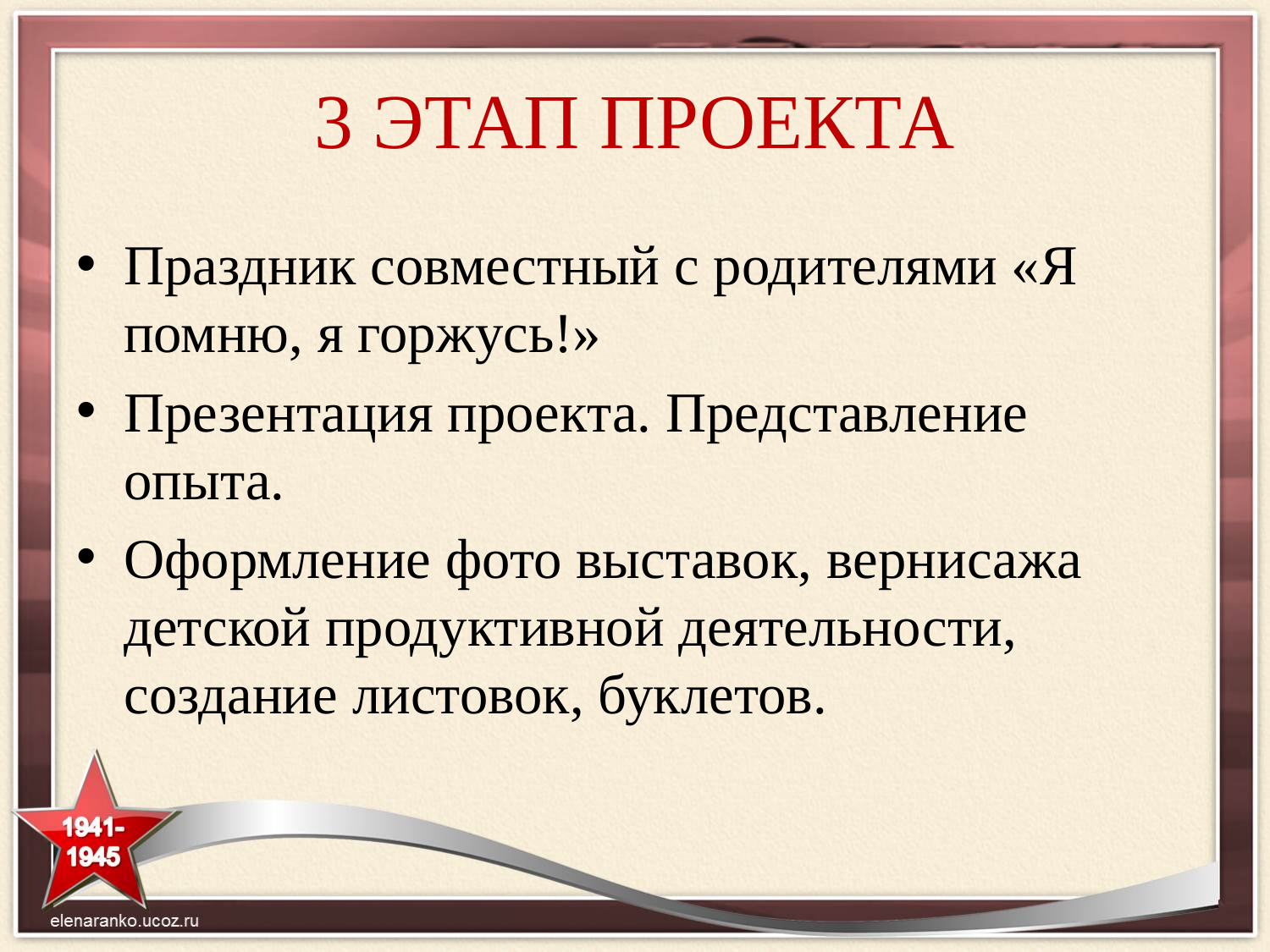

# 3 ЭТАП ПРОЕКТА
Праздник совместный с родителями «Я помню, я горжусь!»
Презентация проекта. Представление опыта.
Оформление фото выставок, вернисажа детской продуктивной деятельности, создание листовок, буклетов.